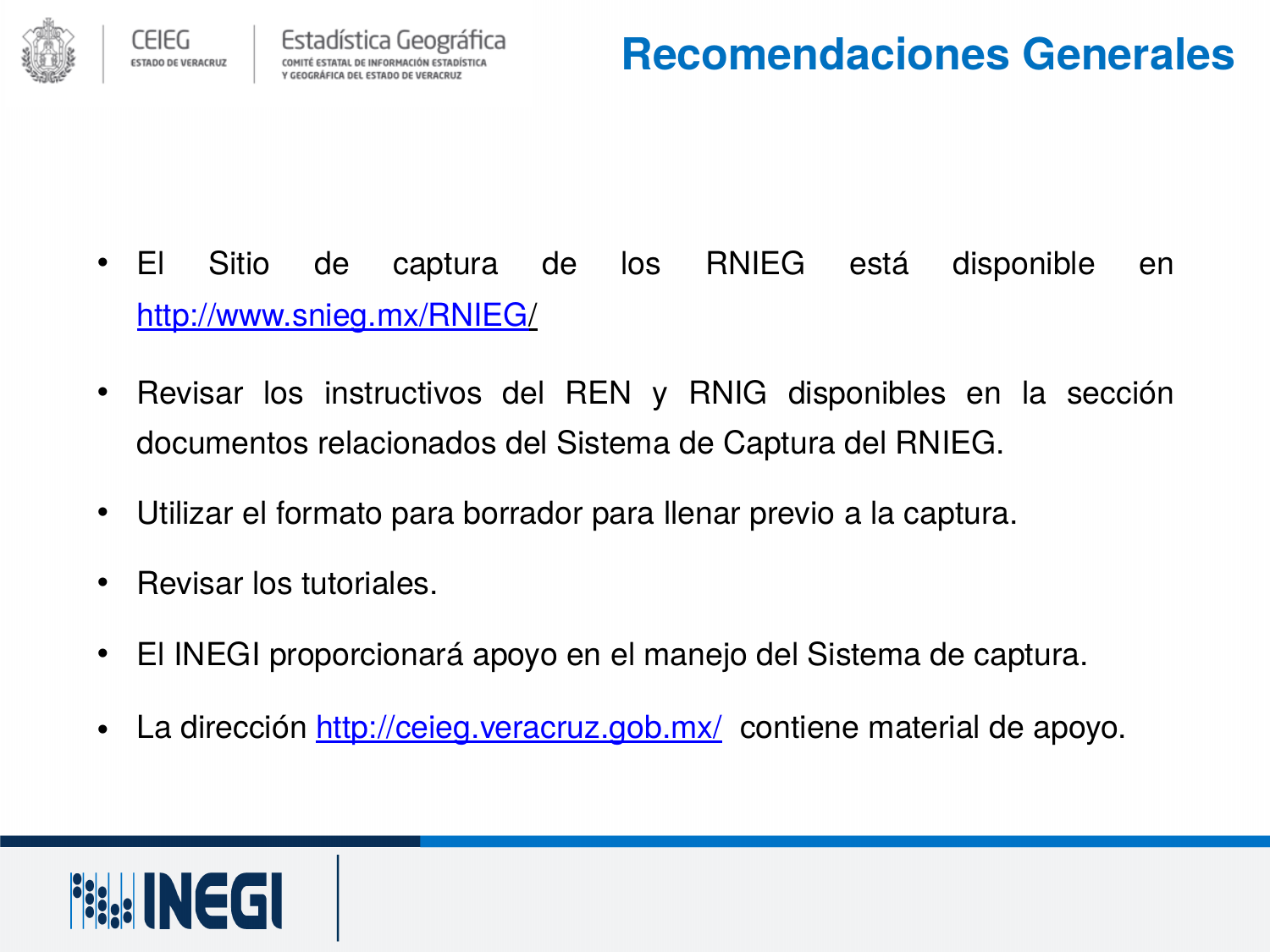

Recomendaciones Generales
El Sitio de captura de los RNIEG está disponible en http://www.snieg.mx/RNIEG/
Revisar los instructivos del REN y RNIG disponibles en la sección documentos relacionados del Sistema de Captura del RNIEG.
Utilizar el formato para borrador para llenar previo a la captura.
Revisar los tutoriales.
El INEGI proporcionará apoyo en el manejo del Sistema de captura.
La dirección http://ceieg.veracruz.gob.mx/  contiene material de apoyo.